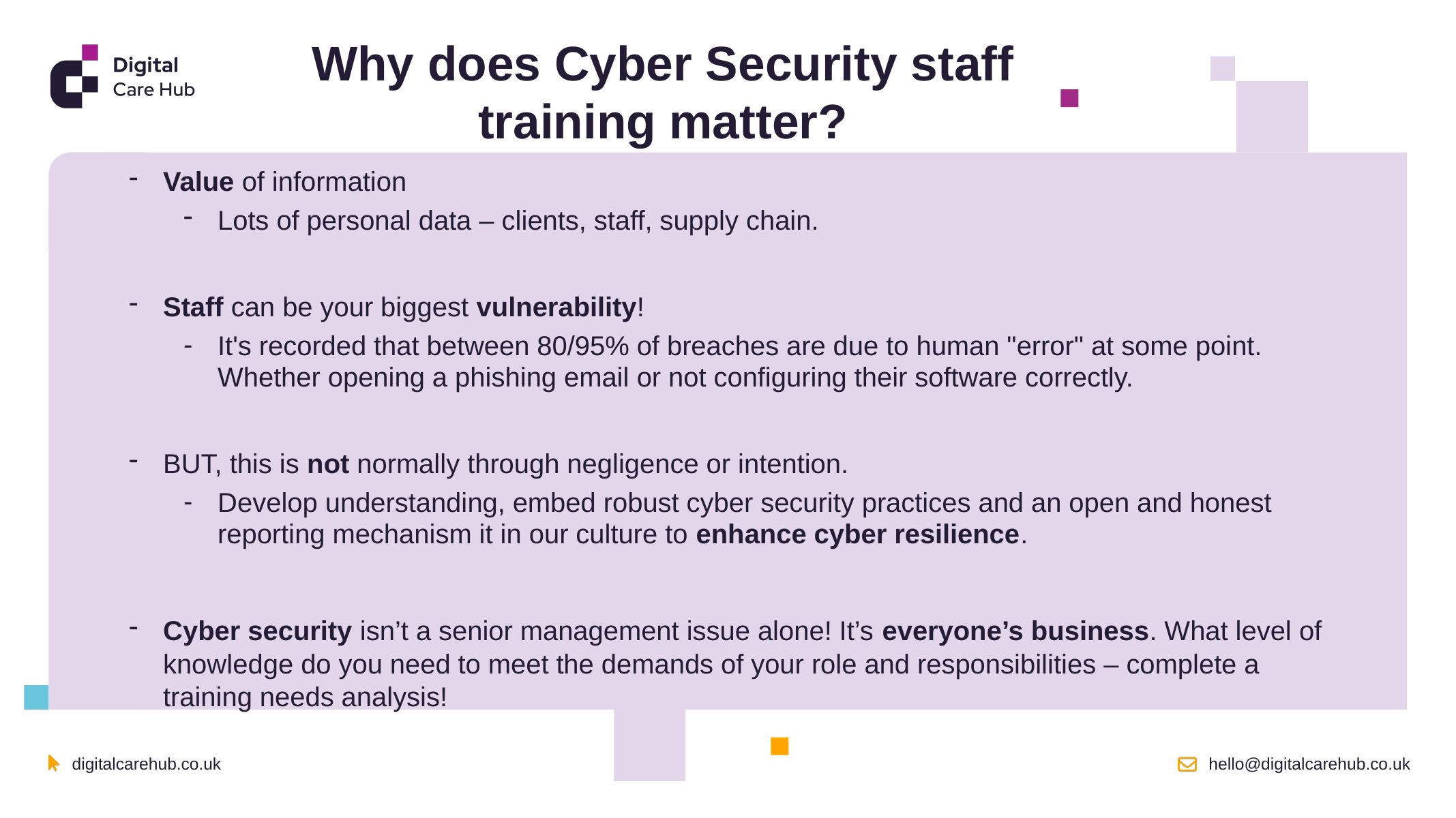

Why does Cyber Security staff training matter?
Value of information
Lots of personal data – clients, staff, supply chain.

Staff can be your biggest vulnerability!
It's recorded that between 80/95% of breaches are due to human "error" at some point. Whether opening a phishing email or not configuring their software correctly.

BUT, this is not normally through negligence or intention.
Develop understanding, embed robust cyber security practices and an open and honest reporting mechanism it in our culture to enhance cyber resilience.

Cyber security isn’t a senior management issue alone! It’s everyone’s business. What level of knowledge do you need to meet the demands of your role and responsibilities – complete a training needs analysis!